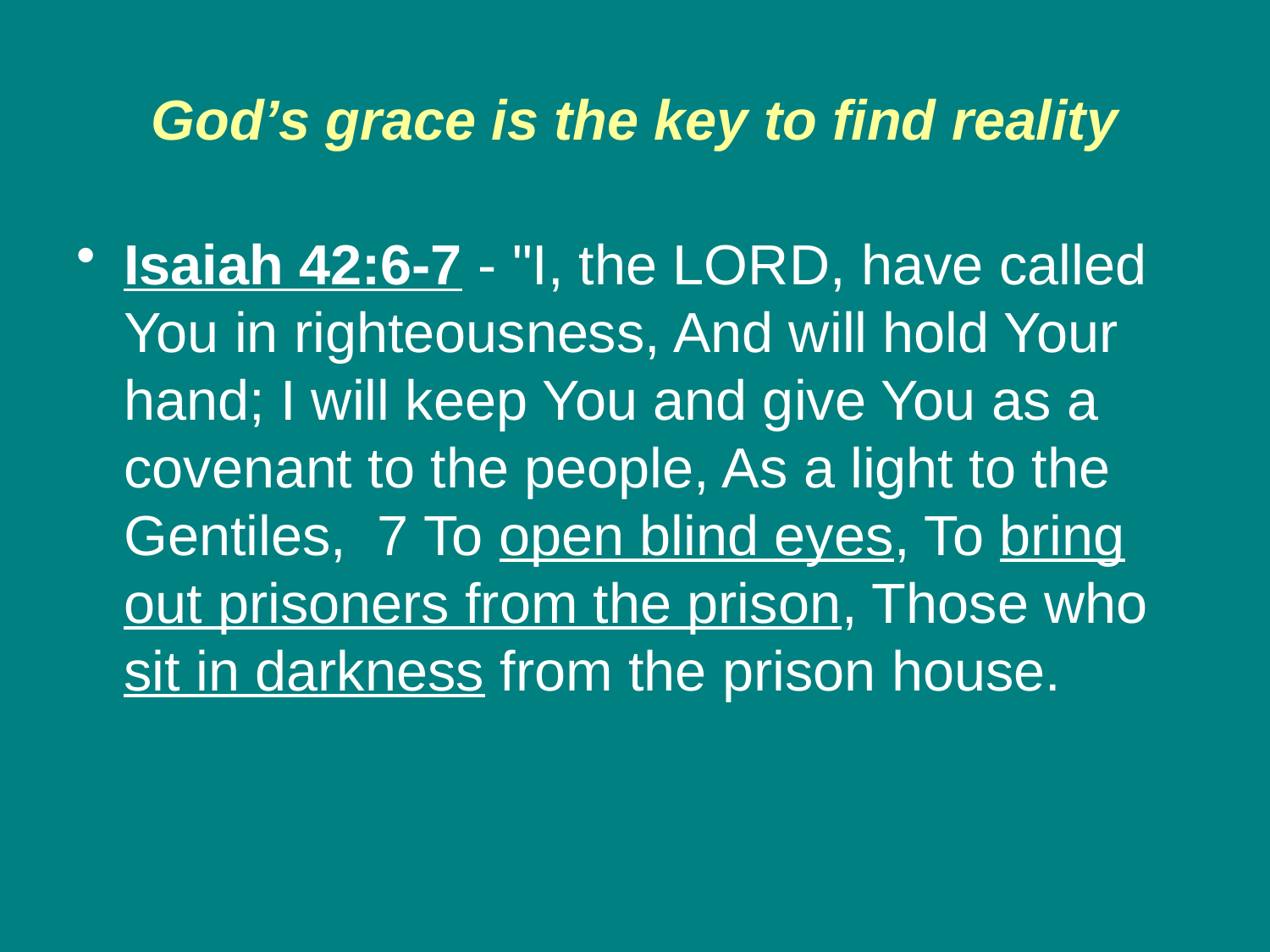

# God’s grace is the key to find reality
Isaiah 42:6-7 - "I, the LORD, have called You in righteousness, And will hold Your hand; I will keep You and give You as a covenant to the people, As a light to the Gentiles,  7 To open blind eyes, To bring out prisoners from the prison, Those who sit in darkness from the prison house.